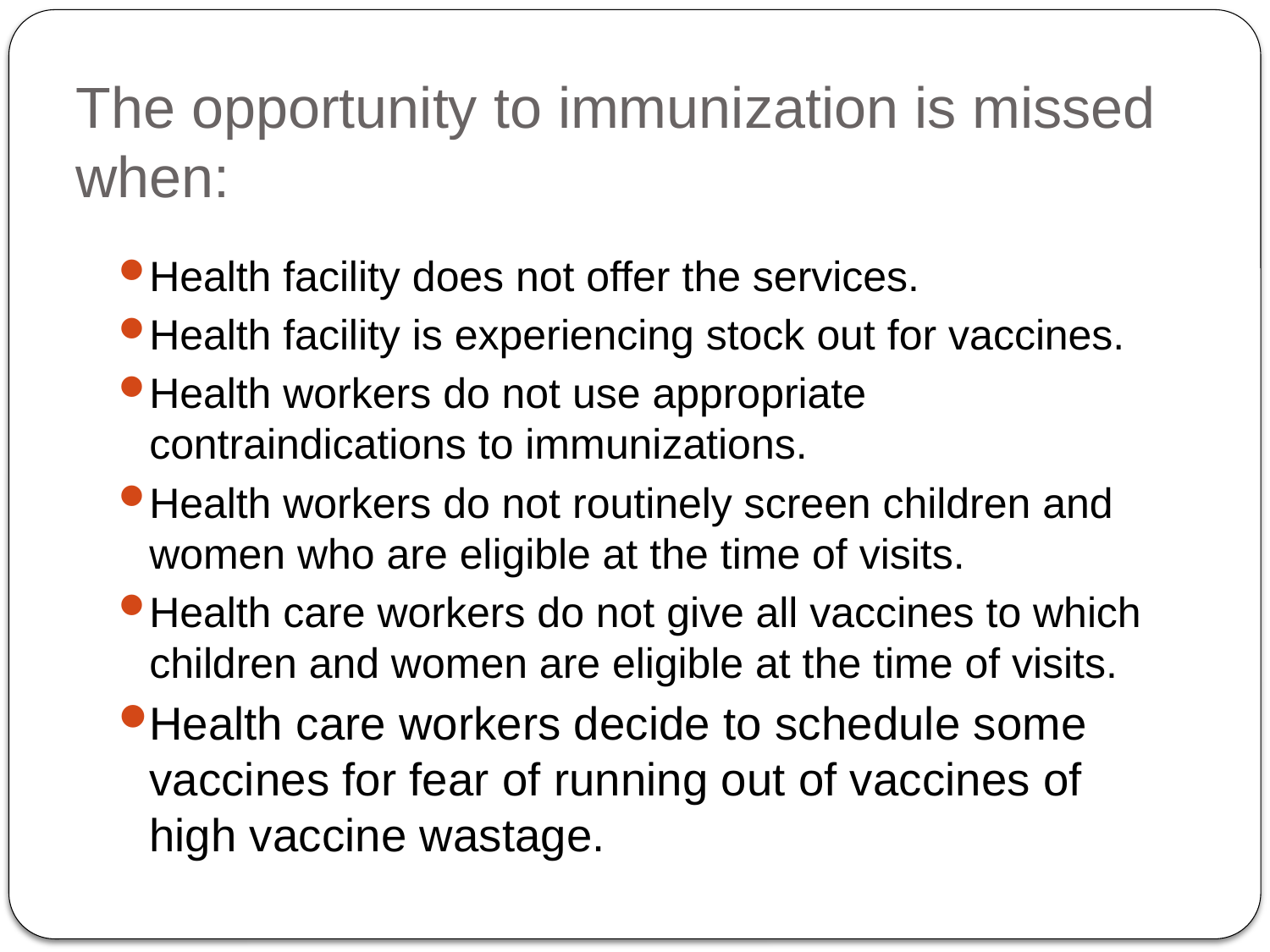

# The opportunity to immunization is missed when:
Health facility does not offer the services.
Health facility is experiencing stock out for vaccines.
Health workers do not use appropriate contraindications to immunizations.
Health workers do not routinely screen children and women who are eligible at the time of visits.
Health care workers do not give all vaccines to which children and women are eligible at the time of visits.
Health care workers decide to schedule some vaccines for fear of running out of vaccines of high vaccine wastage.